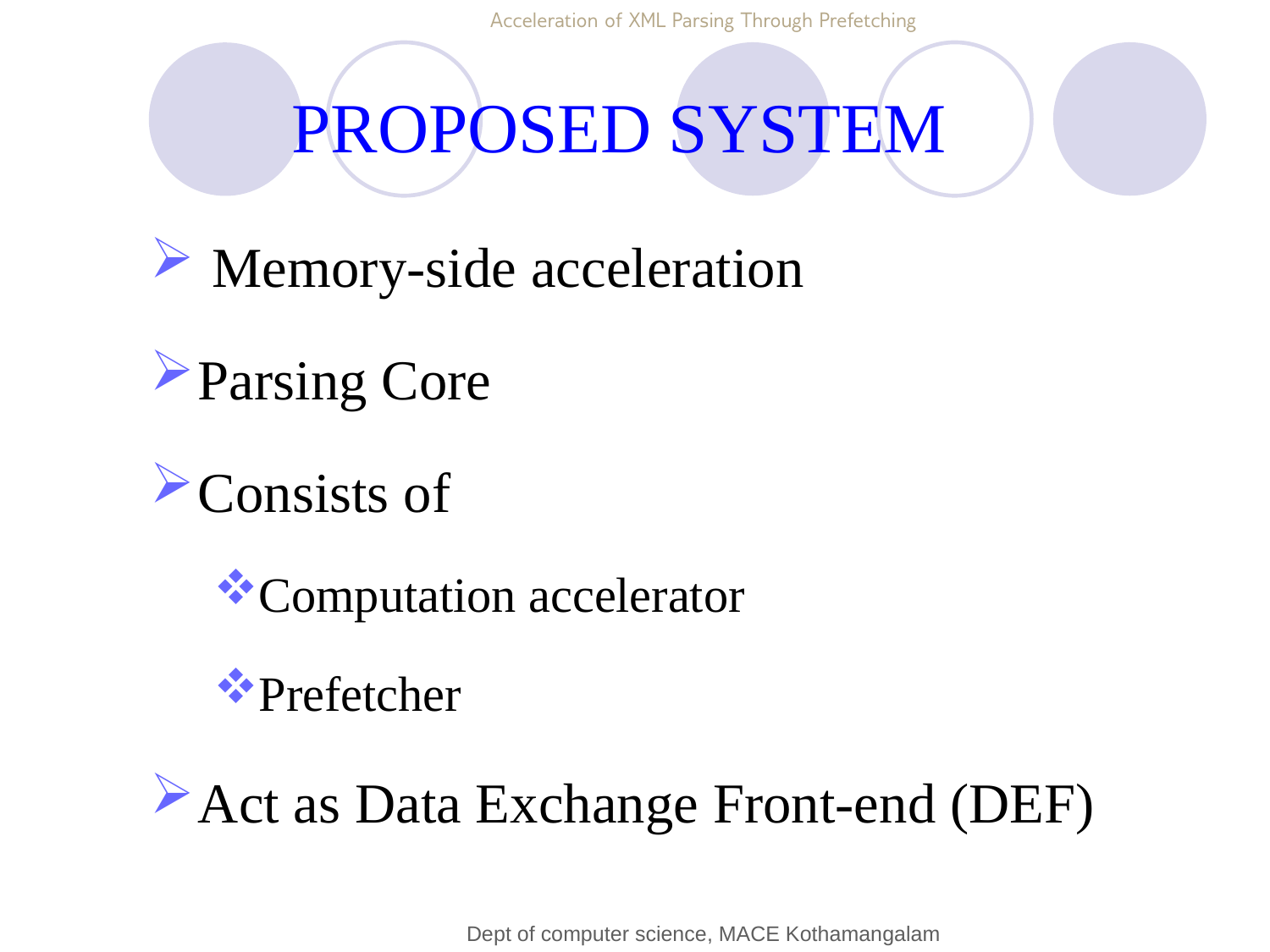

Acceleration of XML Parsing Through Prefetching
PROPOSED SYSTEM
 Memory-side acceleration
Parsing Core
Consists of
Computation accelerator
Prefetcher
Act as Data Exchange Front-end (DEF)
Dept of computer science, MACE Kothamangalam